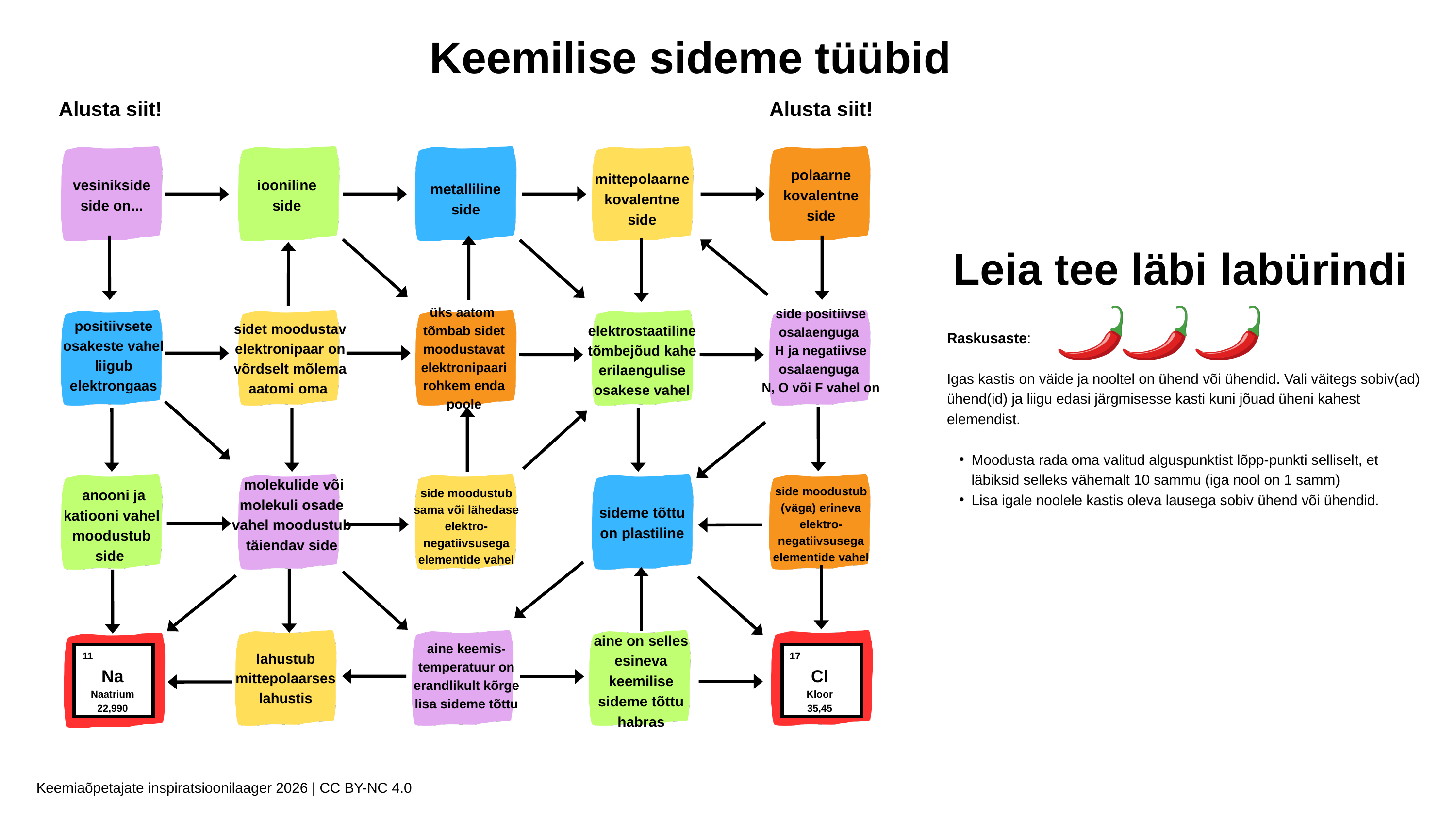

Keemilise sideme tüübid
Alusta siit!
Alusta siit!

polaarne
kovalentne
side
mittepolaarne
kovalentne
side
vesinikside
side on...
iooniline
side
metalliline
side

Leia tee läbi labürindi

üks aatom
tõmbab sidet moodustavat
elektronipaari rohkem enda poole
side positiivse osalaenguga
H ja negatiivse osalaenguga
N, O või F vahel on

positiivsete osakeste vahel liigub elektrongaas
sidet moodustav
elektronipaar on võrdselt mõlema aatomi oma
elektrostaatiline tõmbejõud kahe erilaengulise osakese vahel
Raskusaste:

Igas kastis on väide ja nooltel on ühend või ühendid. Vali väitegs sobiv(ad) ühend(id) ja liigu edasi järgmisesse kasti kuni jõuad üheni kahest elemendist.

Moodusta rada oma valitud alguspunktist lõpp-punkti selliselt, et läbiksid selleks vähemalt 10 sammu (iga nool on 1 samm)
Lisa igale noolele kastis oleva lausega sobiv ühend või ühendid.

 molekulide või molekuli osade vahel moodustub täiendav side

side moodustub (väga) erineva elektro-negatiivsusega elementide vahel
 anooni ja katiooni vahel
moodustub
side
side moodustub sama või lähedase elektro-negatiivsusega elementide vahel
sideme tõttu on plastiline

aine on selles esineva keemilise sideme tõttu habras

aine keemis-temperatuur on erandlikult kõrge
lisa sideme tõttu

lahustub mittepolaarses lahustis
11
Na
Naatrium
22,990
17
Cl
Kloor
35,45

Keemiaõpetajate inspiratsioonilaager 2026 | CC BY-NC 4.0